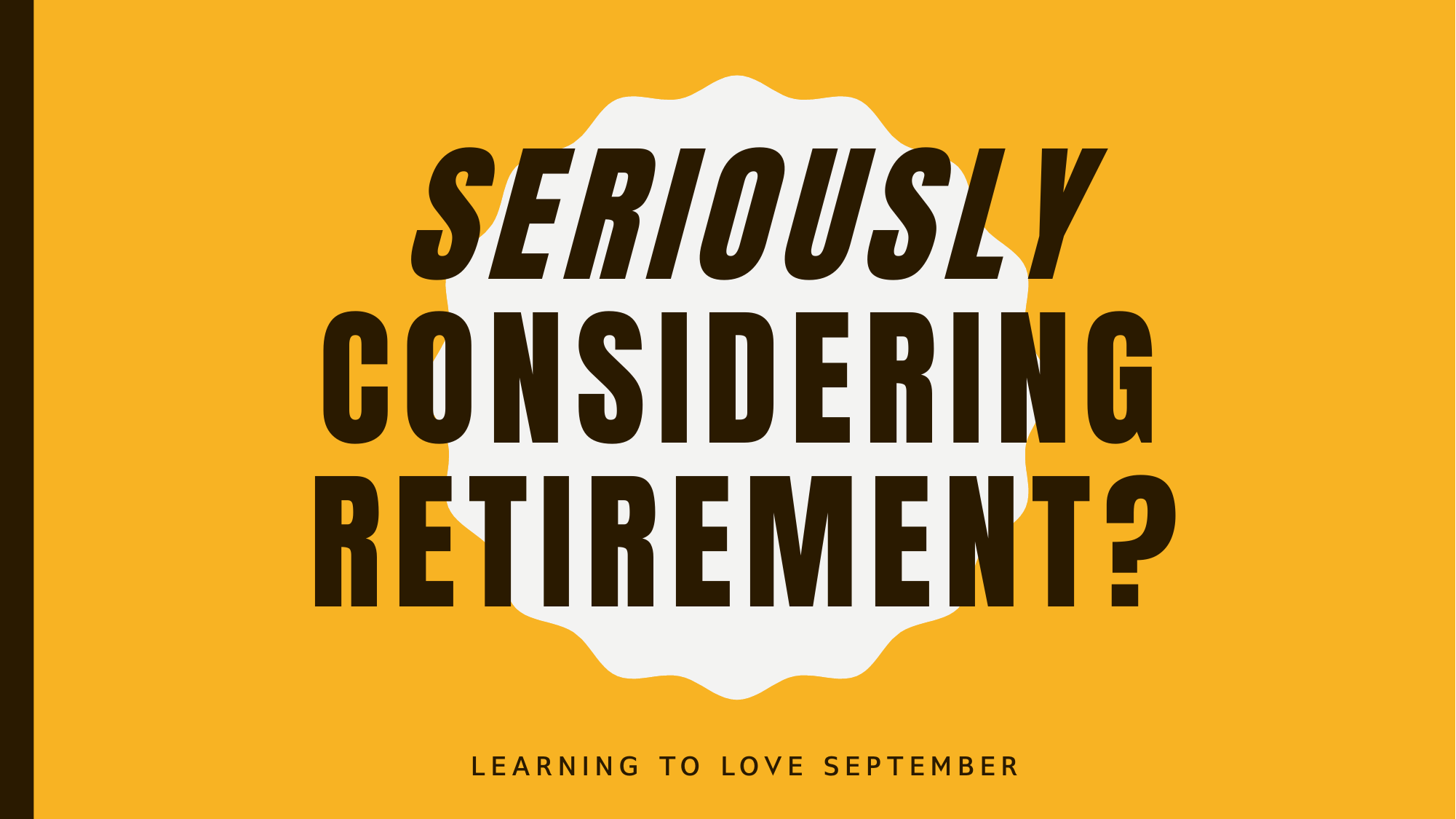

# Seriously Considering Retirement?

Learning to Love September